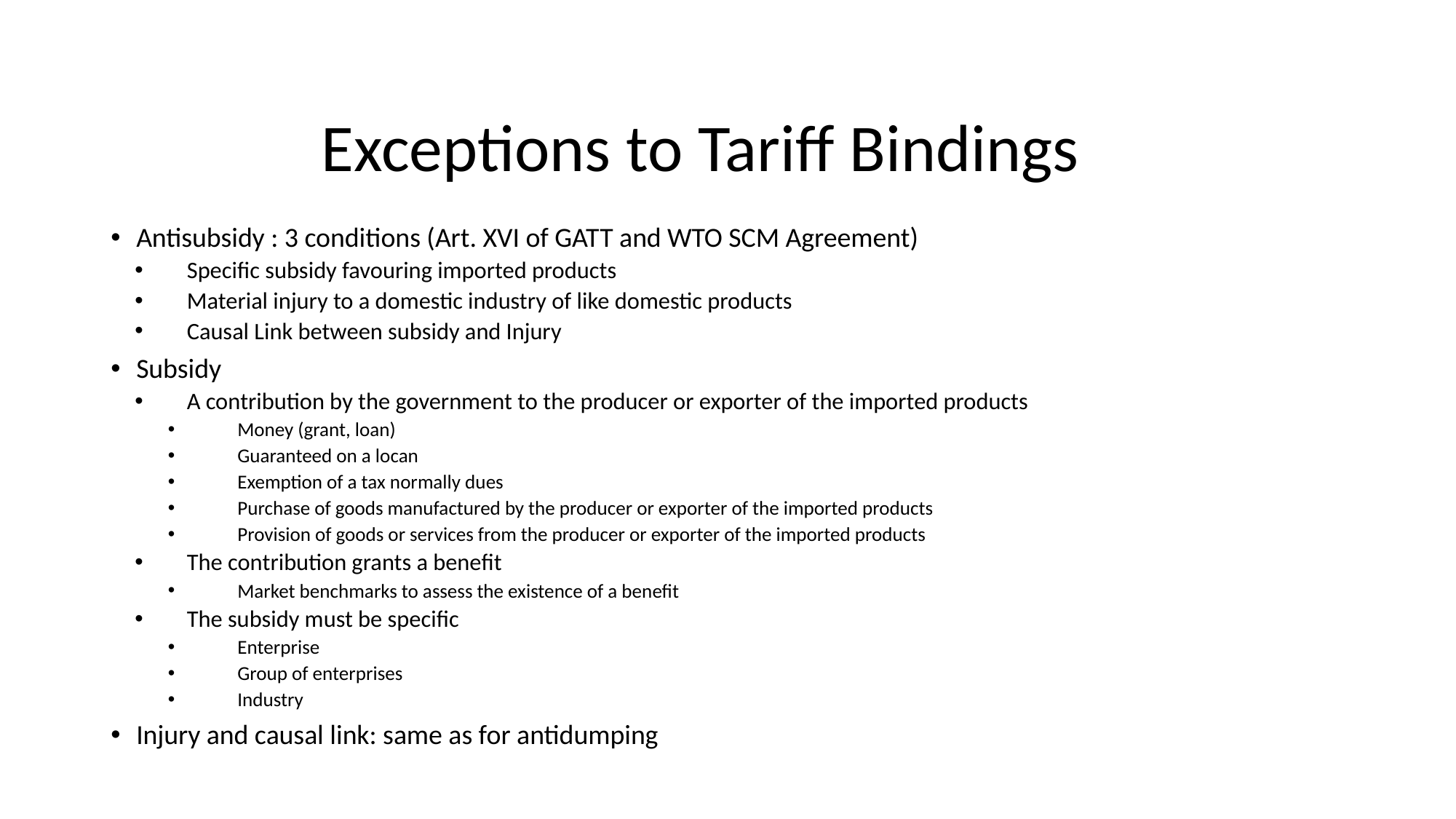

# Exceptions to Tariff Bindings
Antisubsidy : 3 conditions (Art. XVI of GATT and WTO SCM Agreement)
Specific subsidy favouring imported products
Material injury to a domestic industry of like domestic products
Causal Link between subsidy and Injury
Subsidy
A contribution by the government to the producer or exporter of the imported products
Money (grant, loan)
Guaranteed on a locan
Exemption of a tax normally dues
Purchase of goods manufactured by the producer or exporter of the imported products
Provision of goods or services from the producer or exporter of the imported products
The contribution grants a benefit
Market benchmarks to assess the existence of a benefit
The subsidy must be specific
Enterprise
Group of enterprises
Industry
Injury and causal link: same as for antidumping